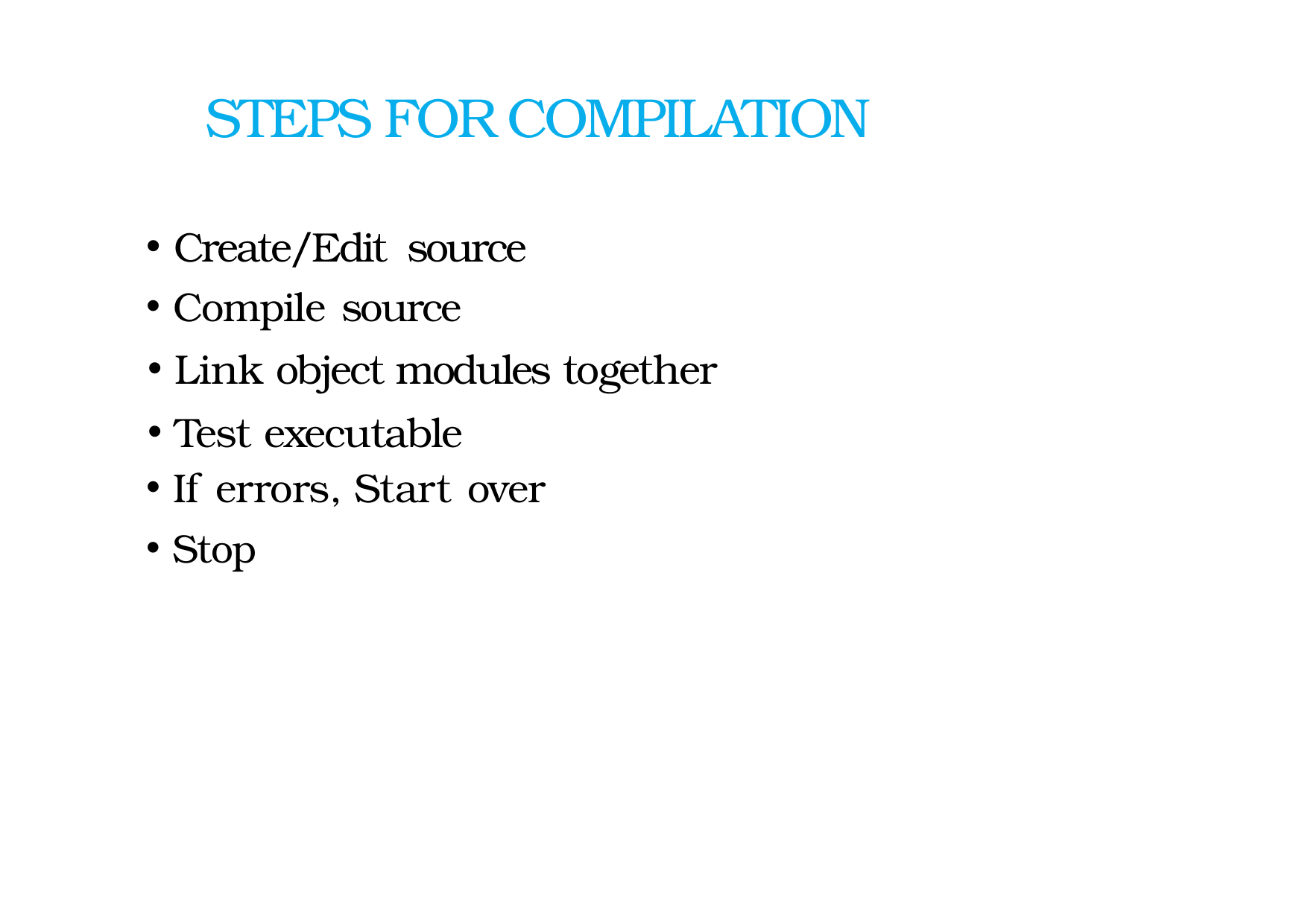

# STEPS FOR COMPILATION
 Create/Edit source
 Compile source
 Link object modules together
 Test executable
 If	 errors, Start over
 Stop